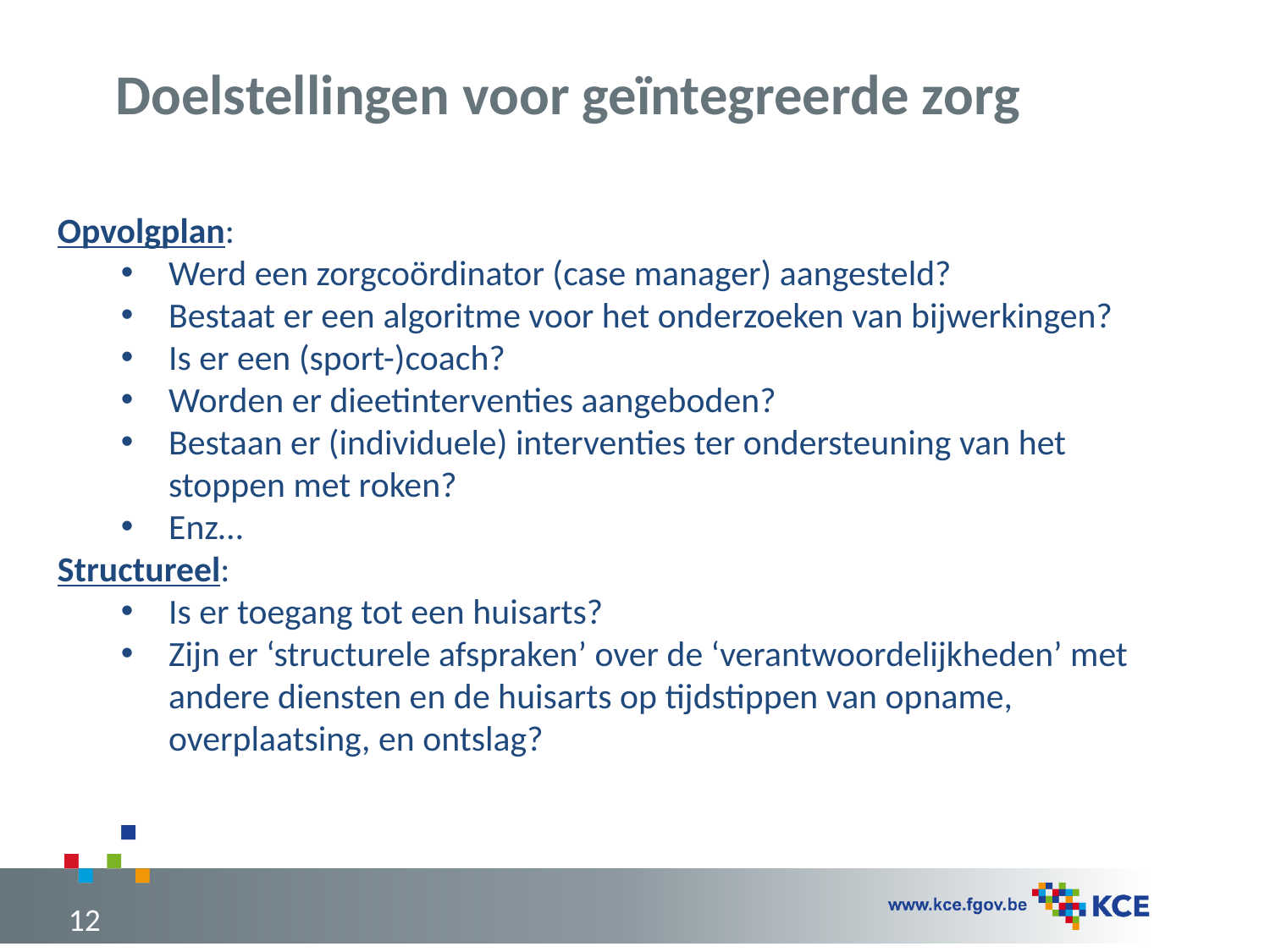

Doelstellingen voor geïntegreerde zorg

Opvolgplan:
Werd een zorgcoördinator (case manager) aangesteld?
Bestaat er een algoritme voor het onderzoeken van bijwerkingen?
Is er een (sport-)coach?
Worden er dieetinterventies aangeboden?
Bestaan er (individuele) interventies ter ondersteuning van het stoppen met roken?
Enz…
Structureel:
Is er toegang tot een huisarts?
Zijn er ‘structurele afspraken’ over de ‘verantwoordelijkheden’ met andere diensten en de huisarts op tijdstippen van opname, overplaatsing, en ontslag?

12